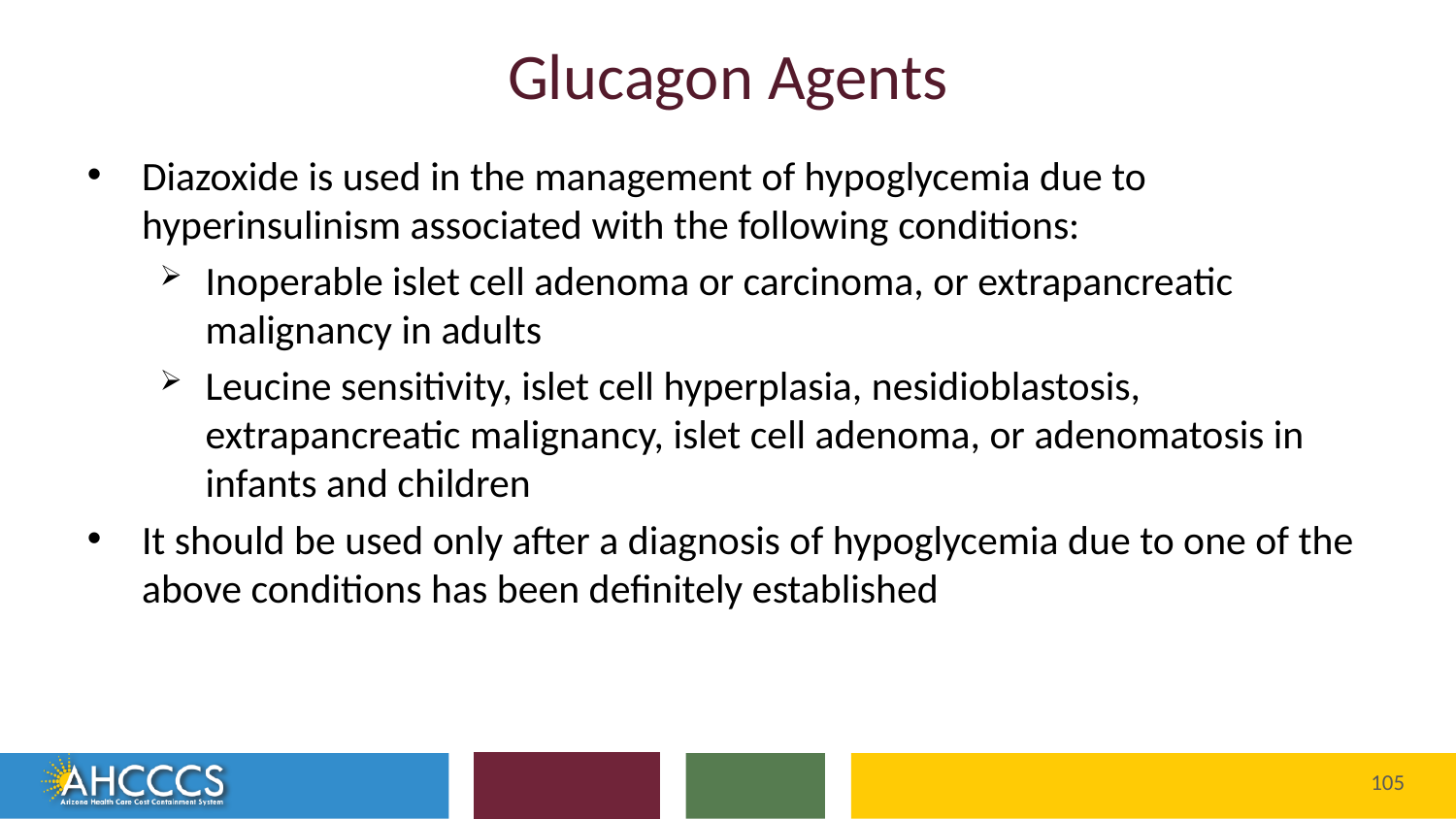

# Glucagon Agents
Diazoxide is used in the management of hypoglycemia due to hyperinsulinism associated with the following conditions:
Inoperable islet cell adenoma or carcinoma, or extrapancreatic malignancy in adults
Leucine sensitivity, islet cell hyperplasia, nesidioblastosis, extrapancreatic malignancy, islet cell adenoma, or adenomatosis in infants and children
It should be used only after a diagnosis of hypoglycemia due to one of the above conditions has been definitely established